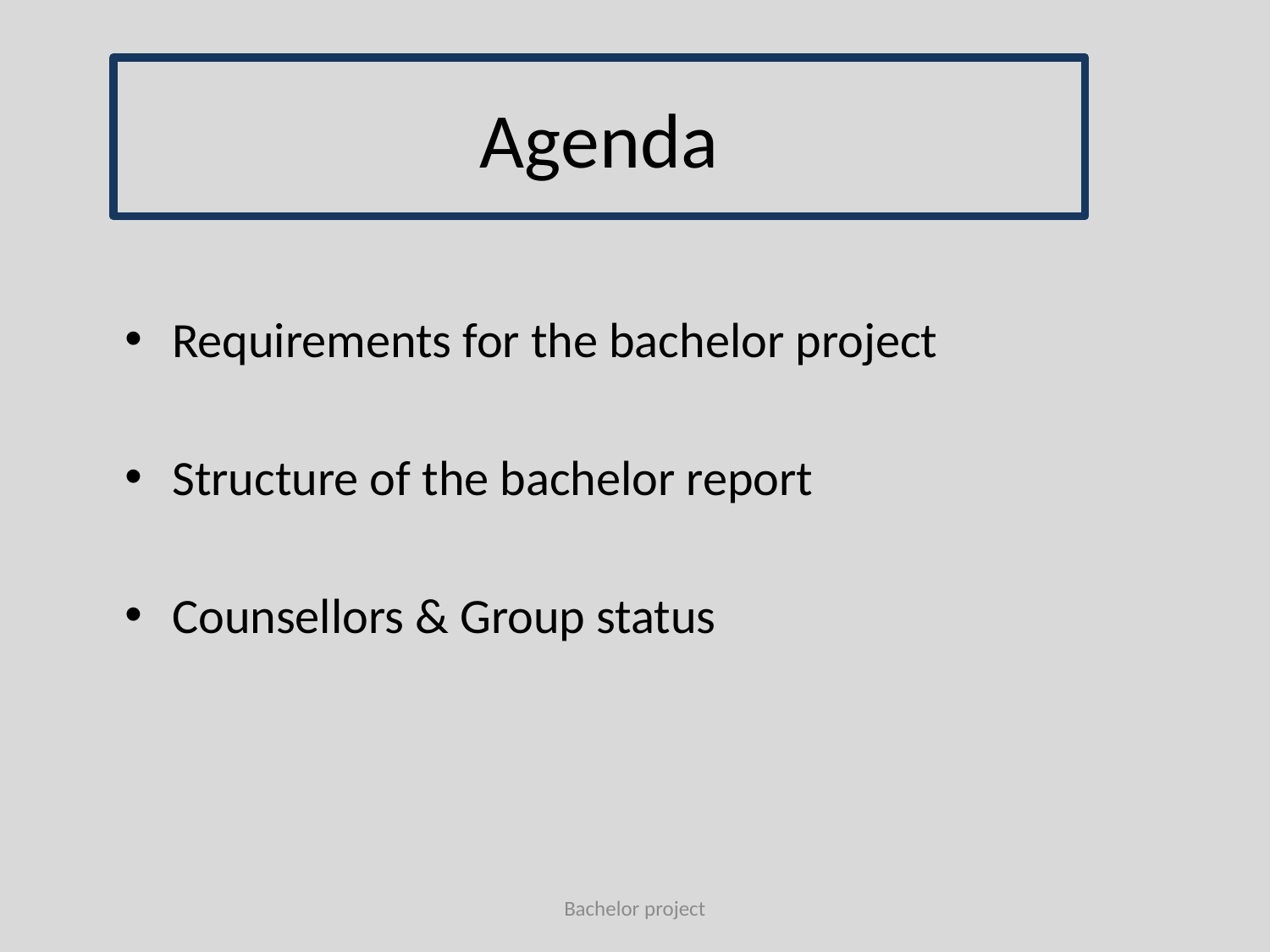

# Agenda
Requirements for the bachelor project

Structure of the bachelor report

Counsellors & Group status

Bachelor project